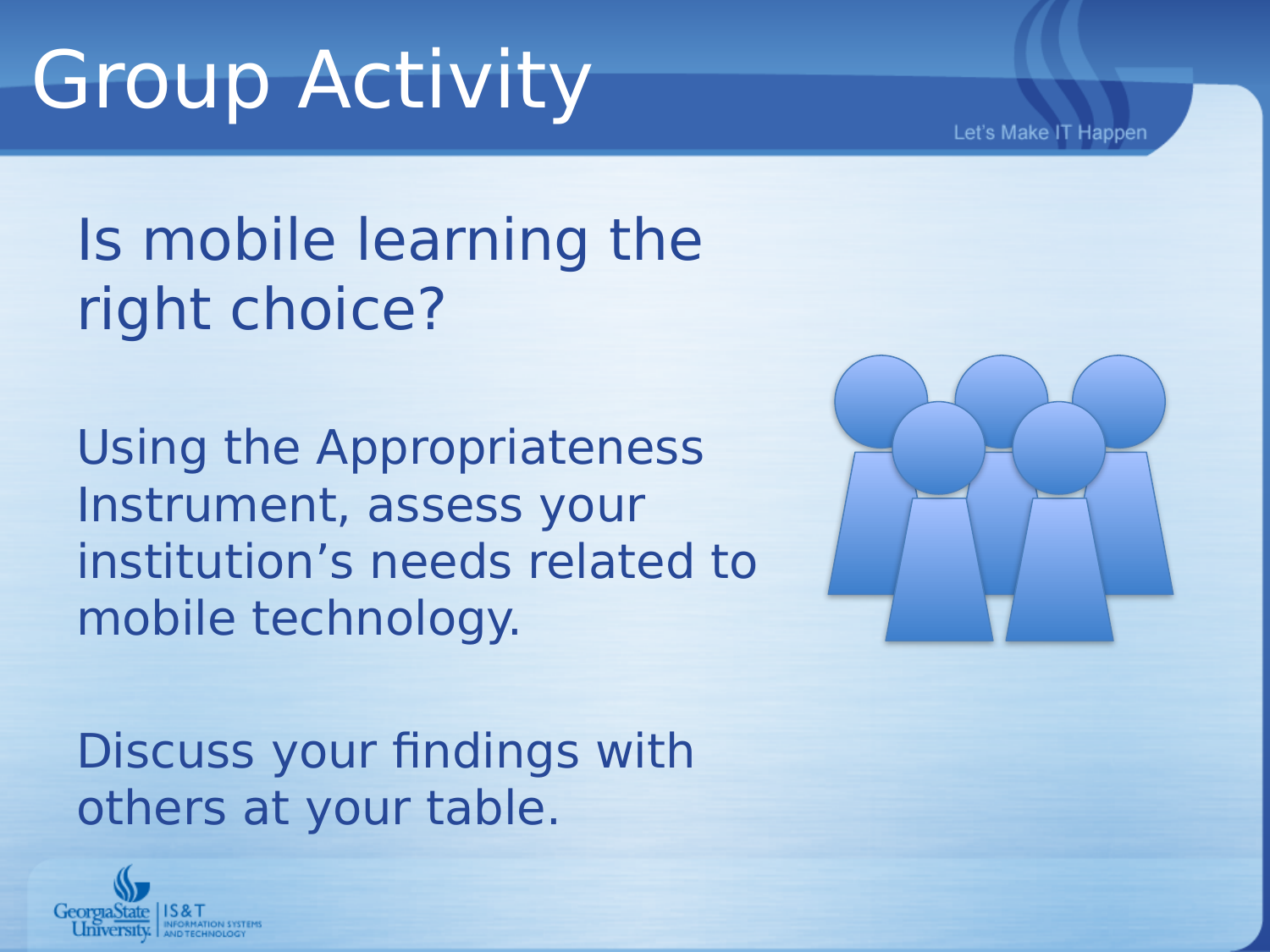

# Group Activity
Is mobile learning the right choice?

Using the Appropriateness Instrument, assess your institution’s needs related to mobile technology.

Discuss your findings with others at your table.